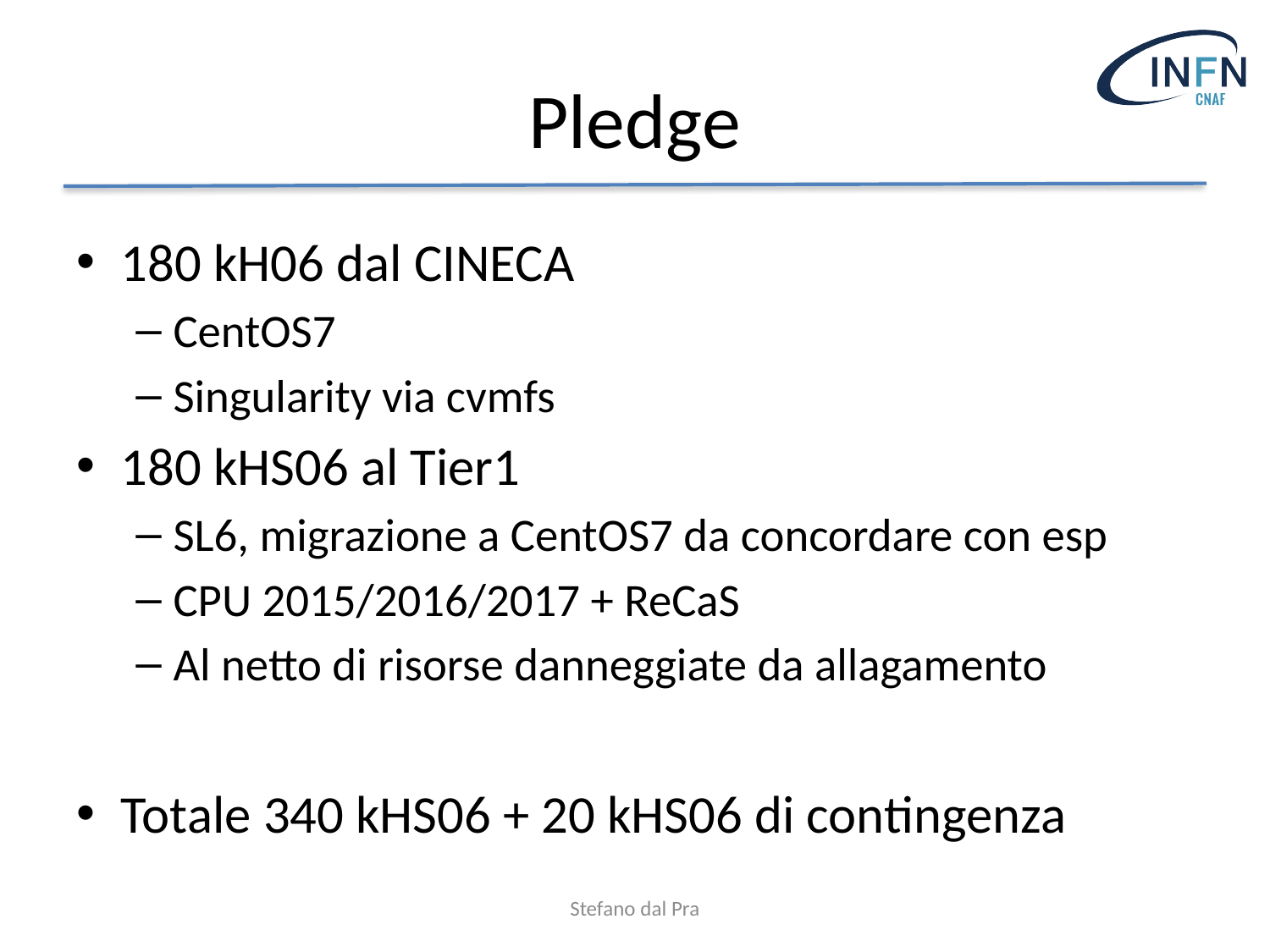

# Pledge
180 kH06 dal CINECA
CentOS7
Singularity via cvmfs
180 kHS06 al Tier1
SL6, migrazione a CentOS7 da concordare con esp
CPU 2015/2016/2017 + ReCaS
Al netto di risorse danneggiate da allagamento

Totale 340 kHS06 + 20 kHS06 di contingenza

Stefano dal Pra